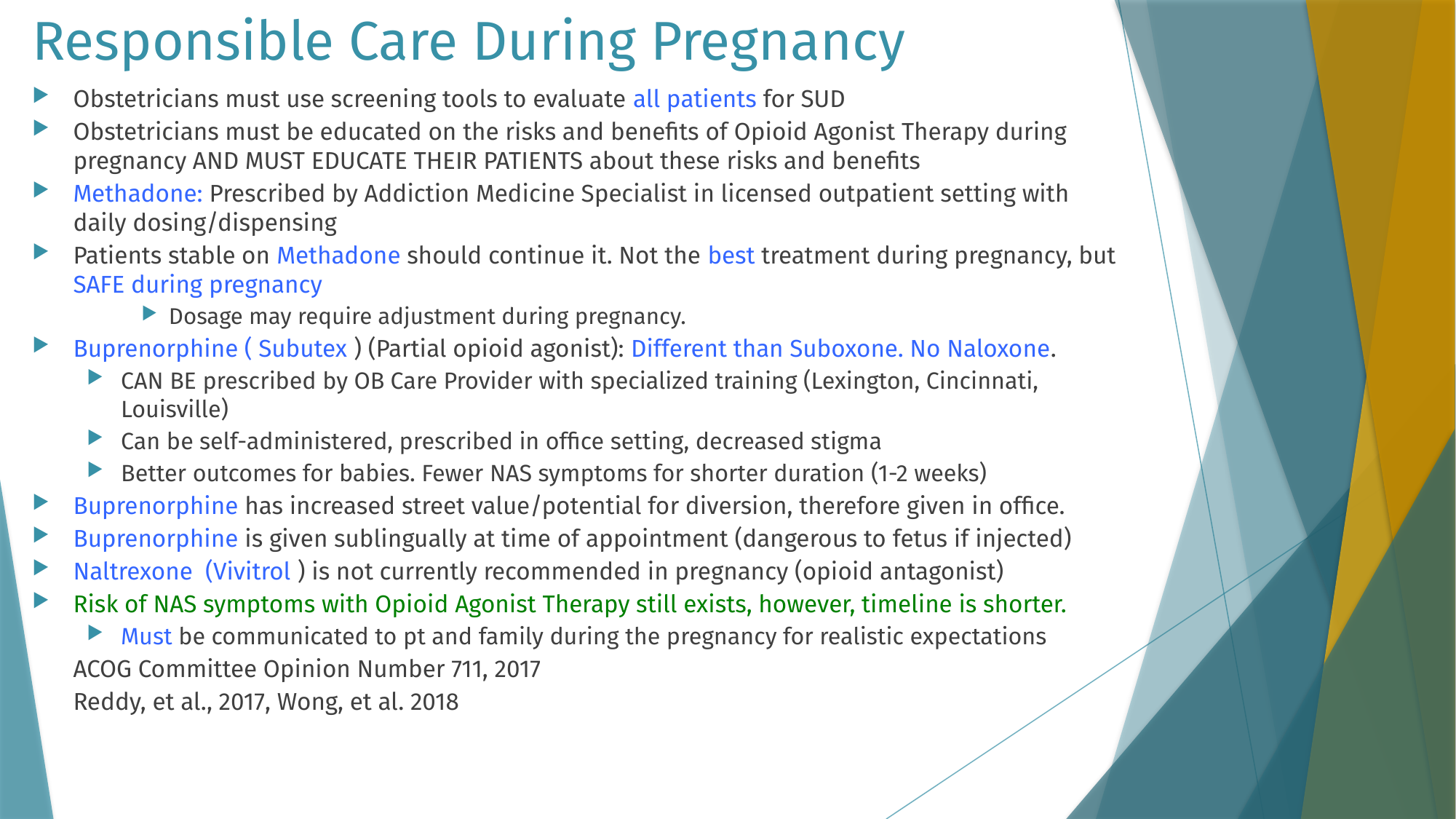

# Responsible Care During Pregnancy
Obstetricians must use screening tools to evaluate all patients for SUD
Obstetricians must be educated on the risks and benefits of Opioid Agonist Therapy during pregnancy AND MUST EDUCATE THEIR PATIENTS about these risks and benefits
Methadone: Prescribed by Addiction Medicine Specialist in licensed outpatient setting with daily dosing/dispensing
Patients stable on Methadone should continue it. Not the best treatment during pregnancy, but SAFE during pregnancy
Dosage may require adjustment during pregnancy.
Buprenorphine ( Subutex ) (Partial opioid agonist): Different than Suboxone. No Naloxone.
CAN BE prescribed by OB Care Provider with specialized training (Lexington, Cincinnati, Louisville)
Can be self-administered, prescribed in office setting, decreased stigma
Better outcomes for babies. Fewer NAS symptoms for shorter duration (1-2 weeks)
Buprenorphine has increased street value/potential for diversion, therefore given in office.
Buprenorphine is given sublingually at time of appointment (dangerous to fetus if injected)
Naltrexone  (Vivitrol ) is not currently recommended in pregnancy (opioid antagonist)
Risk of NAS symptoms with Opioid Agonist Therapy still exists, however, timeline is shorter.
Must be communicated to pt and family during the pregnancy for realistic expectations
	ACOG Committee Opinion Number 711, 2017
	Reddy, et al., 2017, Wong, et al. 2018